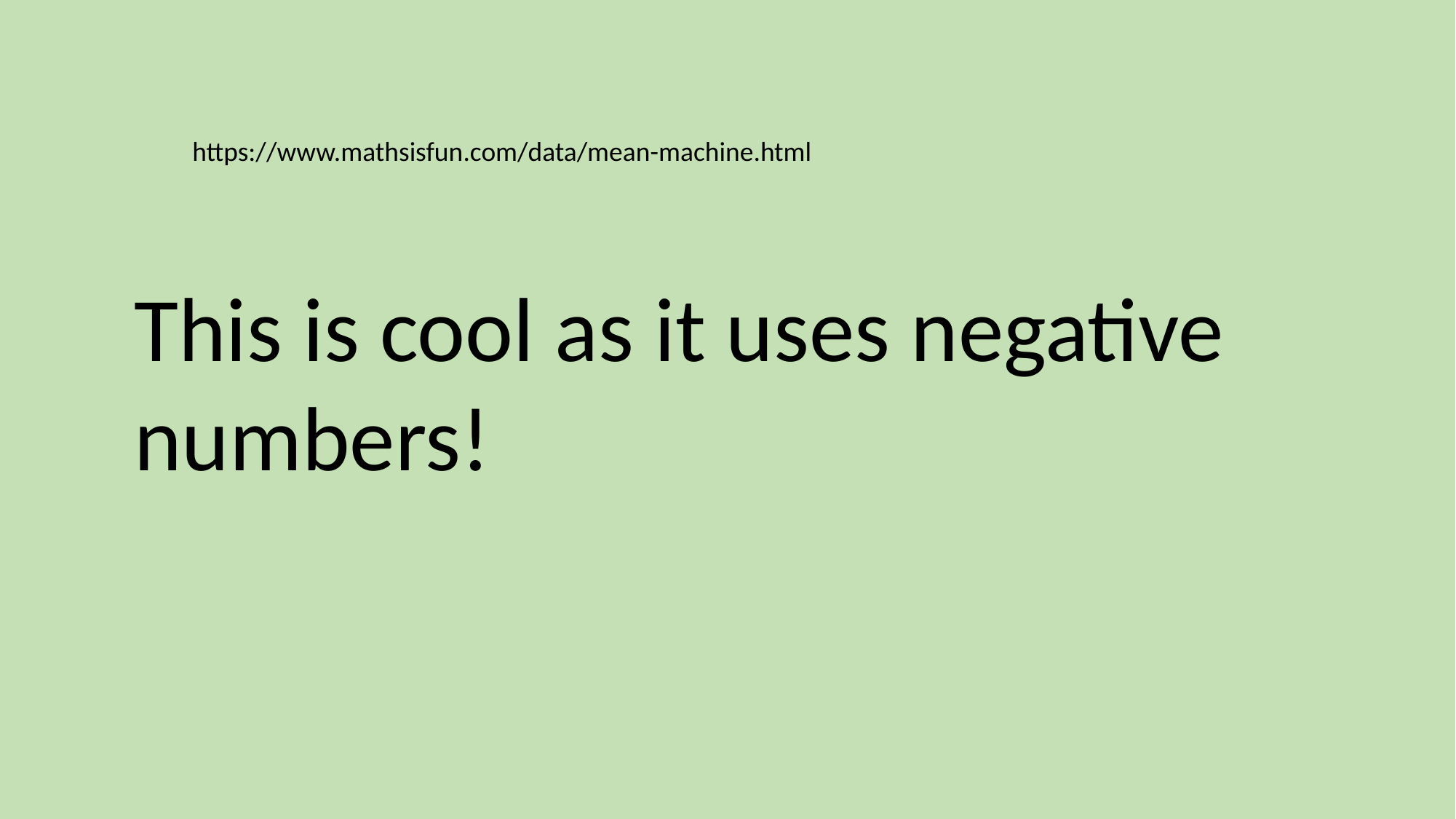

https://www.mathsisfun.com/data/mean-machine.html
This is cool as it uses negative numbers!